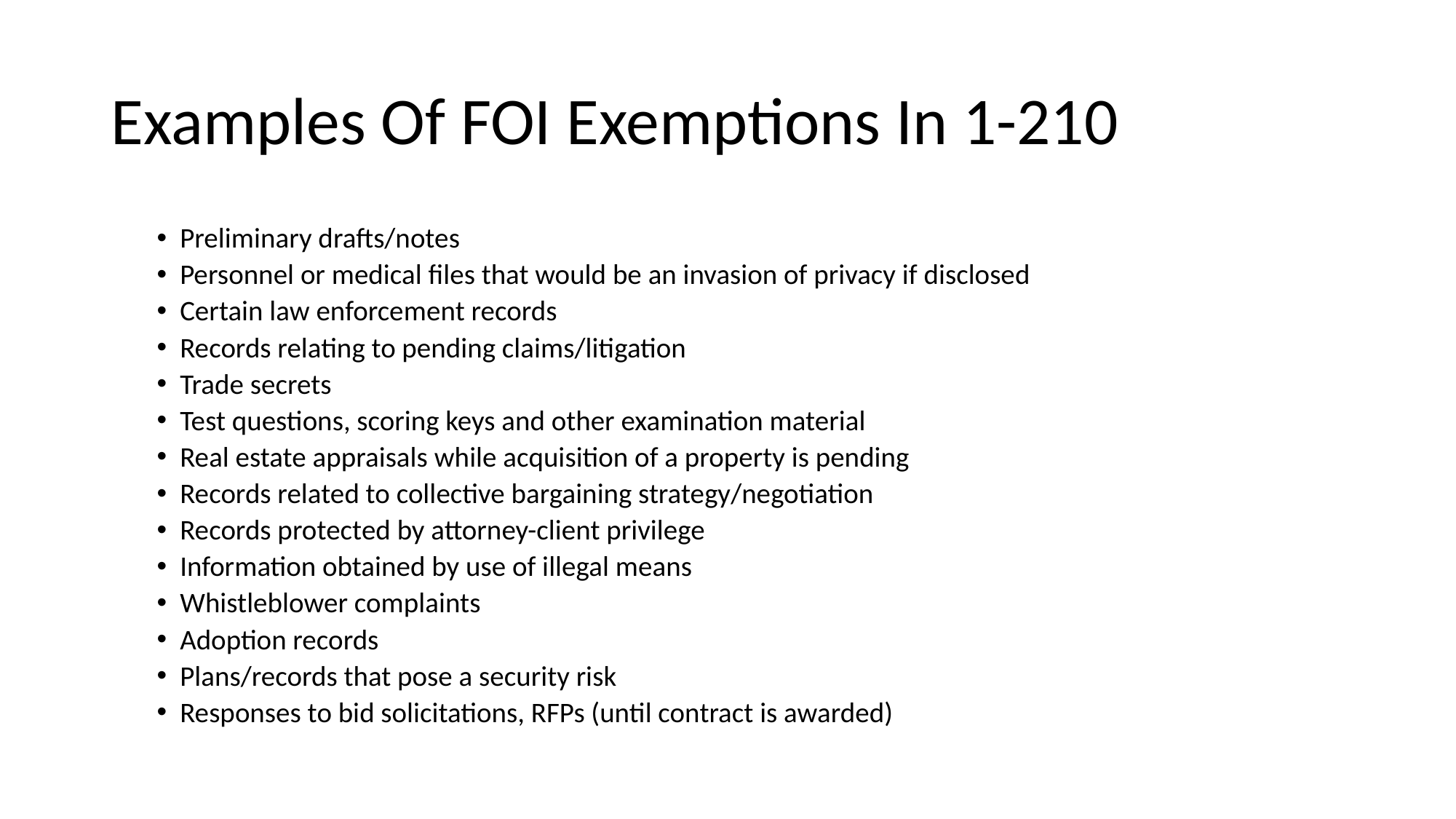

# Examples Of FOI Exemptions In 1-210
Preliminary drafts/notes
Personnel or medical files that would be an invasion of privacy if disclosed
Certain law enforcement records
Records relating to pending claims/litigation
Trade secrets
Test questions, scoring keys and other examination material
Real estate appraisals while acquisition of a property is pending
Records related to collective bargaining strategy/negotiation
Records protected by attorney-client privilege
Information obtained by use of illegal means
Whistleblower complaints
Adoption records
Plans/records that pose a security risk
Responses to bid solicitations, RFPs (until contract is awarded)